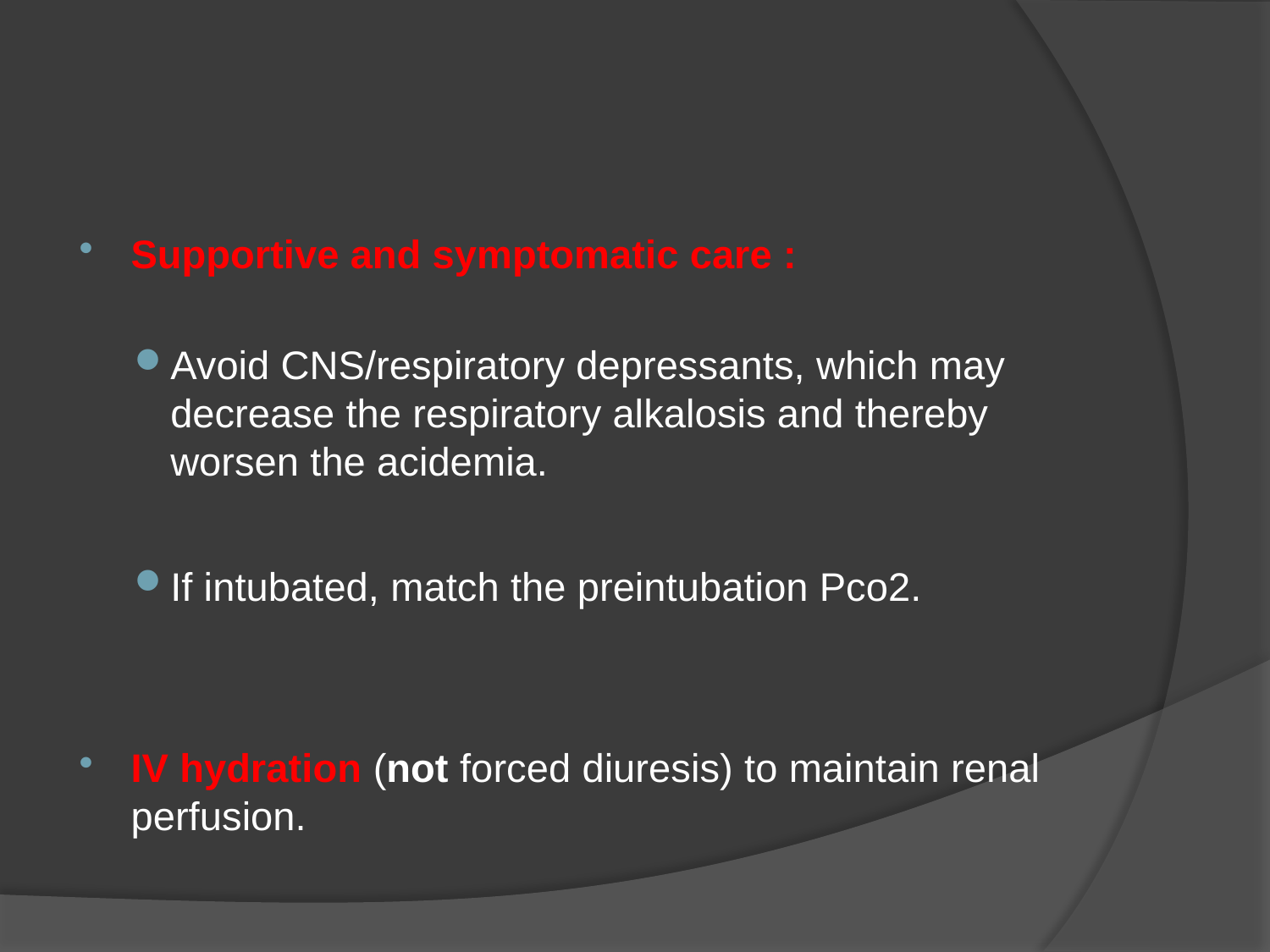

#
Supportive and symptomatic care :

Avoid CNS/respiratory depressants, which may decrease the respiratory alkalosis and thereby worsen the acidemia.

If intubated, match the preintubation Pco2.

IV hydration (not forced diuresis) to maintain renal perfusion.